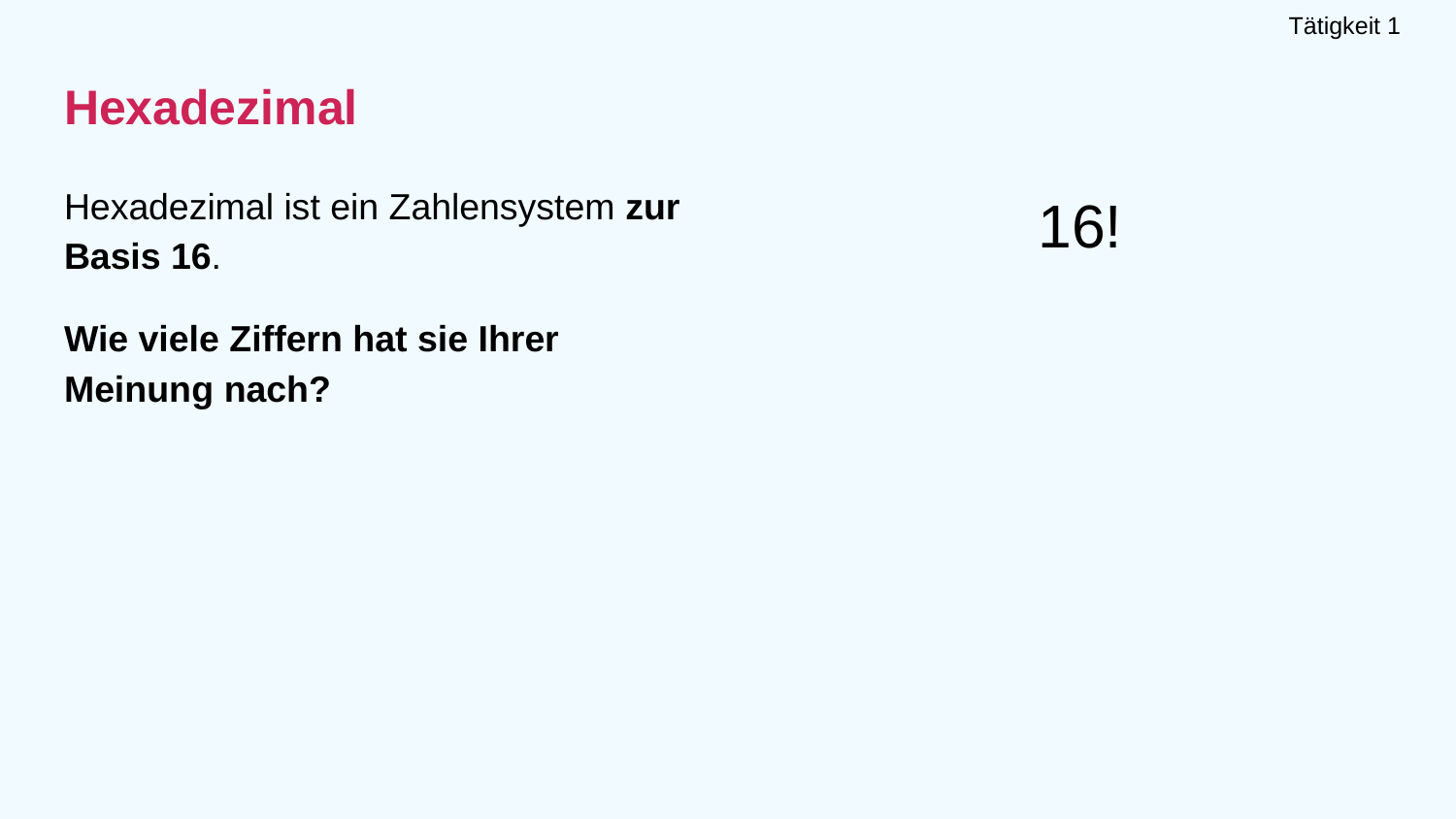

Tätigkeit 1
# Hexadezimal
Hexadezimal ist ein Zahlensystem zur Basis 16.
Wie viele Ziffern hat sie Ihrer Meinung nach?
16!